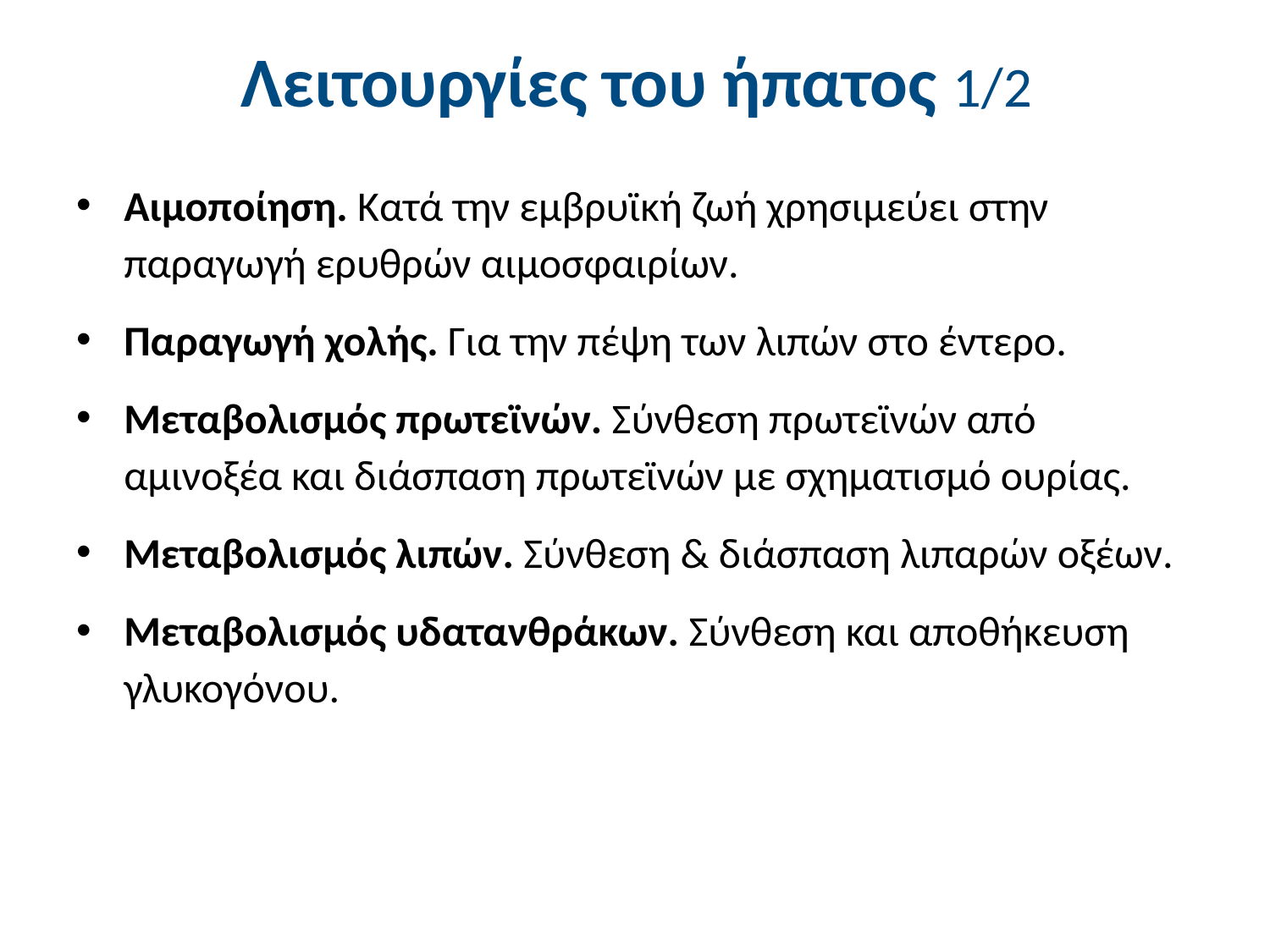

# Λειτουργίες του ήπατος 1/2
Αιμοποίηση. Κατά την εμβρυϊκή ζωή χρησιμεύει στην παραγωγή ερυθρών αιμοσφαιρίων.
Παραγωγή χολής. Για την πέψη των λιπών στο έντερο.
Μεταβολισμός πρωτεϊνών. Σύνθεση πρωτεϊνών από αμινοξέα και διάσπαση πρωτεϊνών με σχηματισμό ουρίας.
Μεταβολισμός λιπών. Σύνθεση & διάσπαση λιπαρών οξέων.
Μεταβολισμός υδατανθράκων. Σύνθεση και αποθήκευση γλυκογόνου.